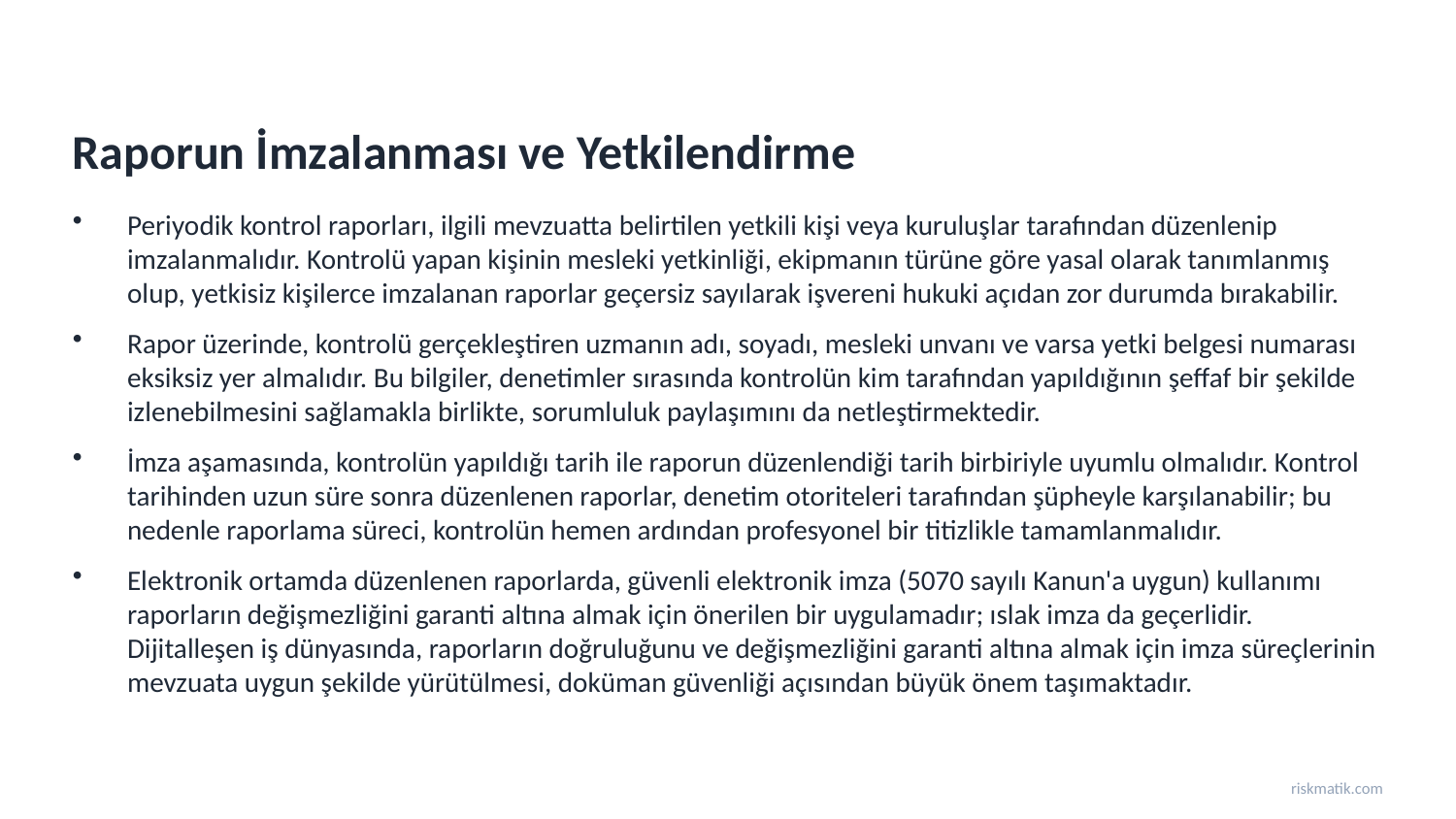

Raporun İmzalanması ve Yetkilendirme
Periyodik kontrol raporları, ilgili mevzuatta belirtilen yetkili kişi veya kuruluşlar tarafından düzenlenip imzalanmalıdır. Kontrolü yapan kişinin mesleki yetkinliği, ekipmanın türüne göre yasal olarak tanımlanmış olup, yetkisiz kişilerce imzalanan raporlar geçersiz sayılarak işvereni hukuki açıdan zor durumda bırakabilir.
Rapor üzerinde, kontrolü gerçekleştiren uzmanın adı, soyadı, mesleki unvanı ve varsa yetki belgesi numarası eksiksiz yer almalıdır. Bu bilgiler, denetimler sırasında kontrolün kim tarafından yapıldığının şeffaf bir şekilde izlenebilmesini sağlamakla birlikte, sorumluluk paylaşımını da netleştirmektedir.
İmza aşamasında, kontrolün yapıldığı tarih ile raporun düzenlendiği tarih birbiriyle uyumlu olmalıdır. Kontrol tarihinden uzun süre sonra düzenlenen raporlar, denetim otoriteleri tarafından şüpheyle karşılanabilir; bu nedenle raporlama süreci, kontrolün hemen ardından profesyonel bir titizlikle tamamlanmalıdır.
Elektronik ortamda düzenlenen raporlarda, güvenli elektronik imza (5070 sayılı Kanun'a uygun) kullanımı raporların değişmezliğini garanti altına almak için önerilen bir uygulamadır; ıslak imza da geçerlidir. Dijitalleşen iş dünyasında, raporların doğruluğunu ve değişmezliğini garanti altına almak için imza süreçlerinin mevzuata uygun şekilde yürütülmesi, doküman güvenliği açısından büyük önem taşımaktadır.
riskmatik.com